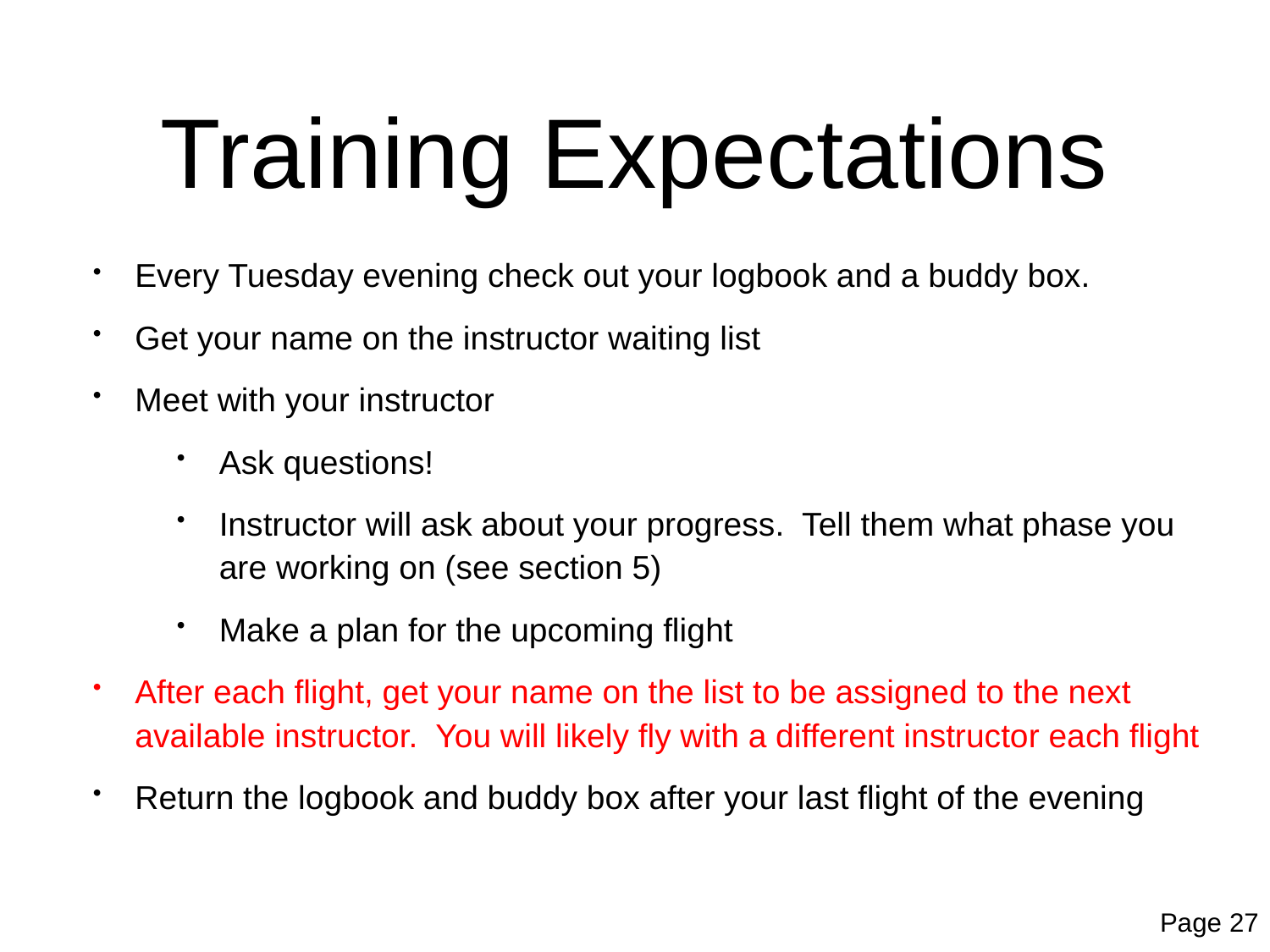

# Training Expectations
Every Tuesday evening check out your logbook and a buddy box.
Get your name on the instructor waiting list
Meet with your instructor
Ask questions!
Instructor will ask about your progress.  Tell them what phase you are working on (see section 5)
Make a plan for the upcoming flight
After each flight, get your name on the list to be assigned to the next available instructor.  You will likely fly with a different instructor each flight
Return the logbook and buddy box after your last flight of the evening
Page 27